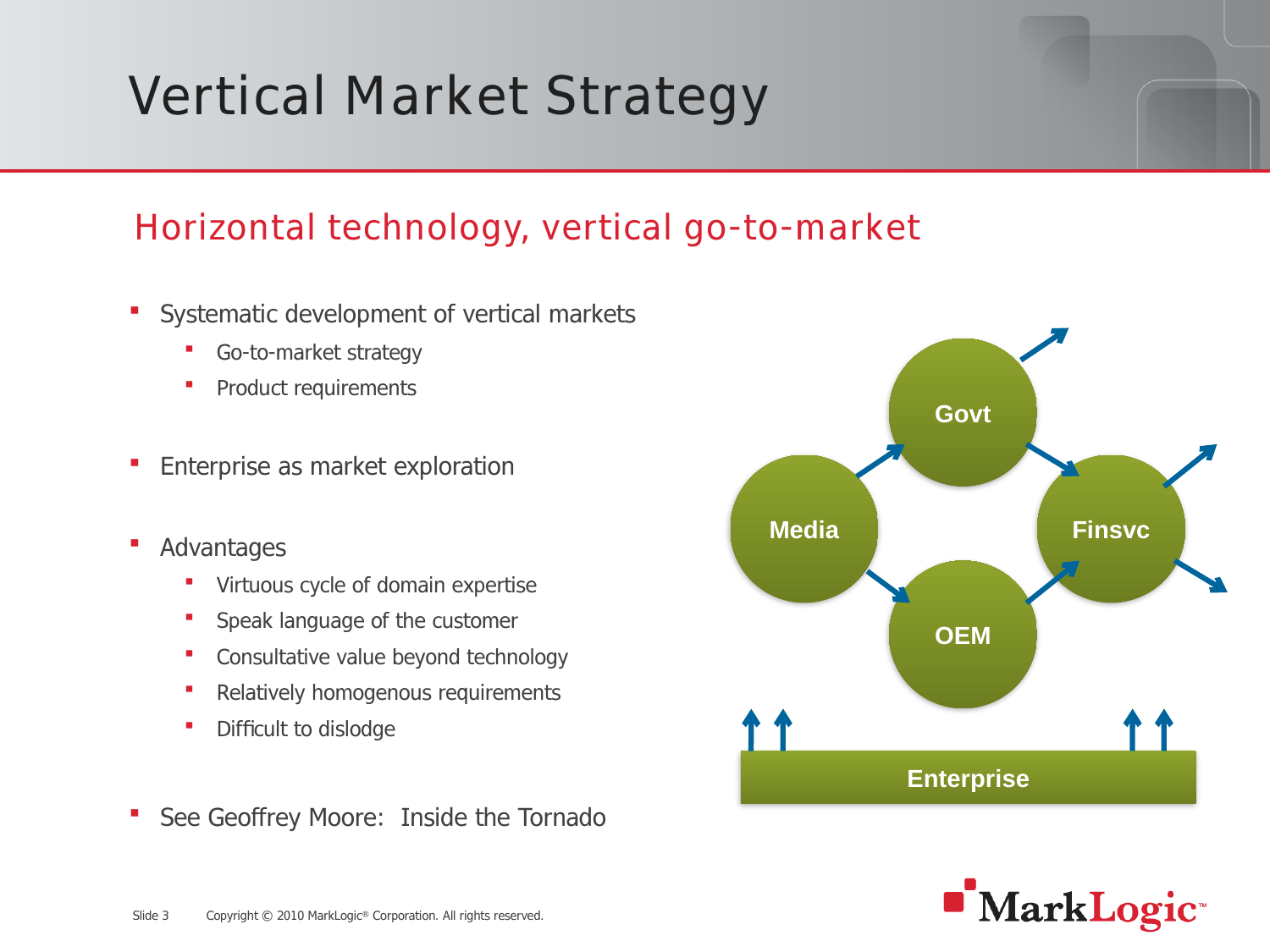

# Vertical Market Strategy
Horizontal technology, vertical go-to-market
Systematic development of vertical markets
Go-to-market strategy
Product requirements

Enterprise as market exploration

Advantages
Virtuous cycle of domain expertise
Speak language of the customer
Consultative value beyond technology
Relatively homogenous requirements
Difficult to dislodge

See Geoffrey Moore:  Inside the Tornado
Govt
Media
Finsvc
OEM
Enterprise